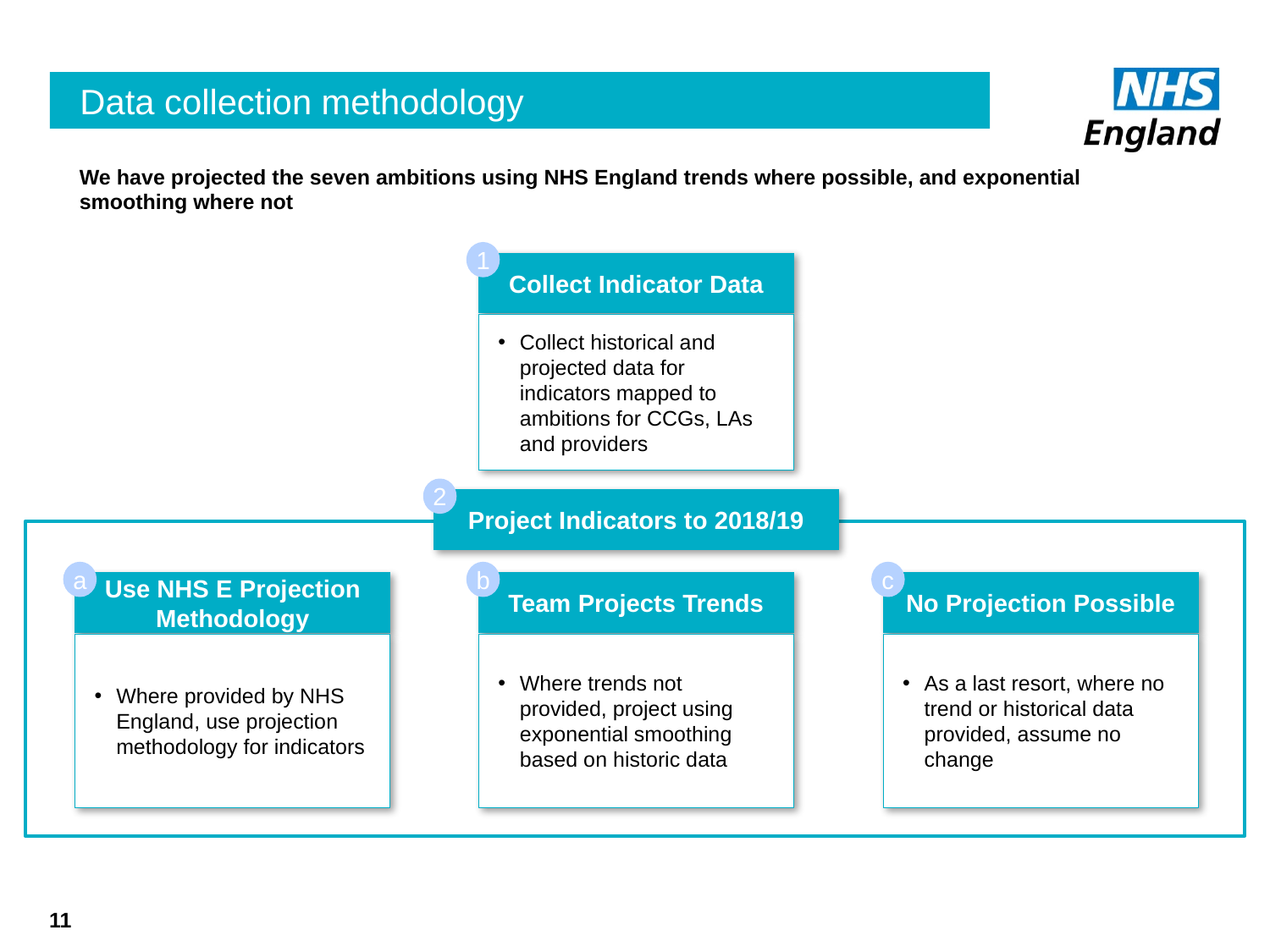

# Data collection methodology
We have projected the seven ambitions using NHS England trends where possible, and exponential smoothing where not
1
Collect Indicator Data
Collect historical and projected data for indicators mapped to ambitions for CCGs, LAs and providers
2
Project Indicators to 2018/19

a
b
c
Use NHS E Projection Methodology
Team Projects Trends
No Projection Possible
Where provided by NHS England, use projection methodology for indicators
Where trends not provided, project using exponential smoothing based on historic data
As a last resort, where no trend or historical data provided, assume no change
11